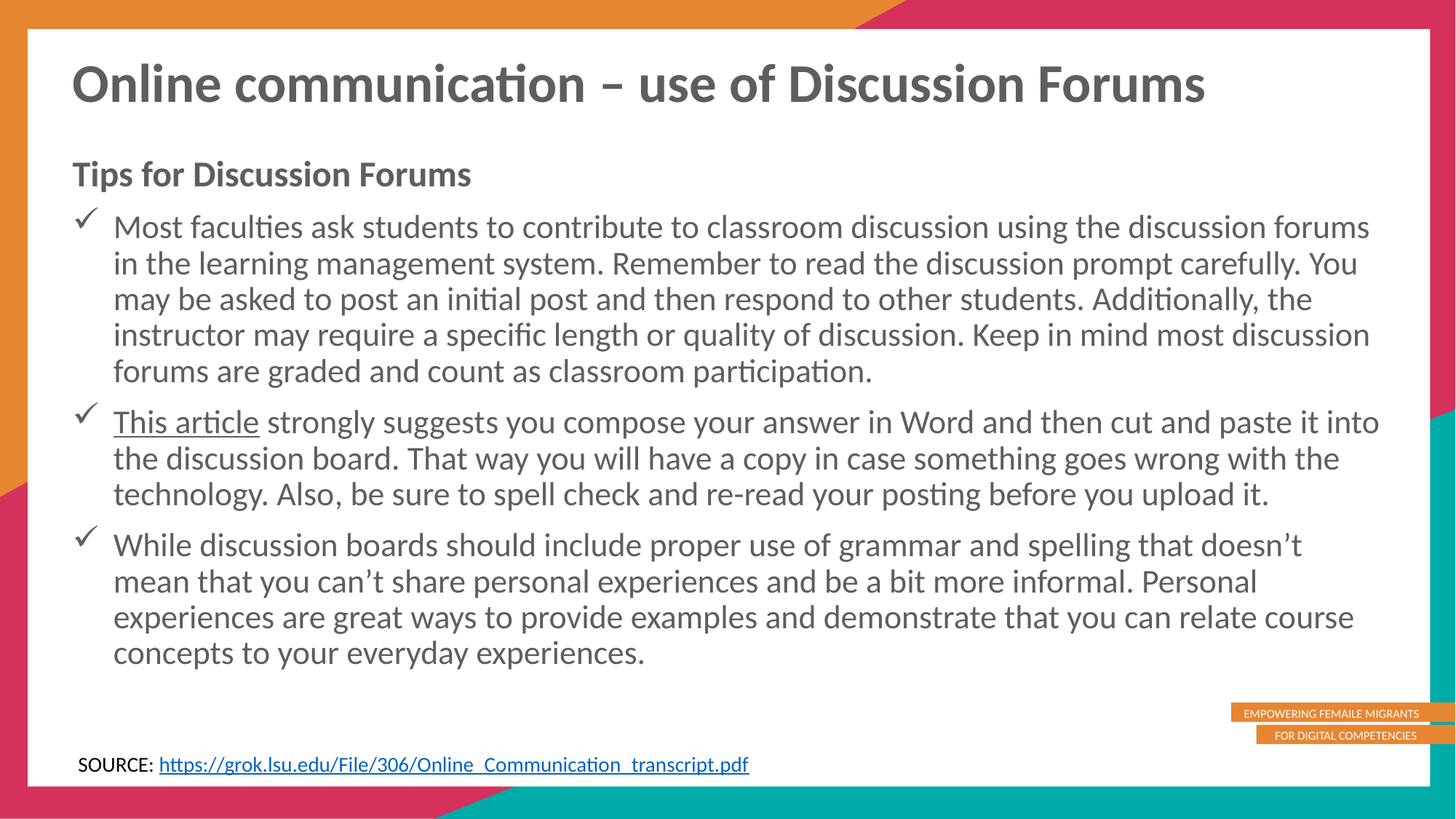

Online communication – use of Discussion Forums
Tips for Discussion Forums
Most faculties ask students to contribute to classroom discussion using the discussion forums in the learning management system. Remember to read the discussion prompt carefully. You may be asked to post an initial post and then respond to other students. Additionally, the instructor may require a specific length or quality of discussion. Keep in mind most discussion forums are graded and count as classroom participation.
This article strongly suggests you compose your answer in Word and then cut and paste it into the discussion board. That way you will have a copy in case something goes wrong with the technology. Also, be sure to spell check and re-read your posting before you upload it.
While discussion boards should include proper use of grammar and spelling that doesn’t mean that you can’t share personal experiences and be a bit more informal. Personal experiences are great ways to provide examples and demonstrate that you can relate course concepts to your everyday experiences.
SOURCE: https://grok.lsu.edu/File/306/Online_Communication_transcript.pdf